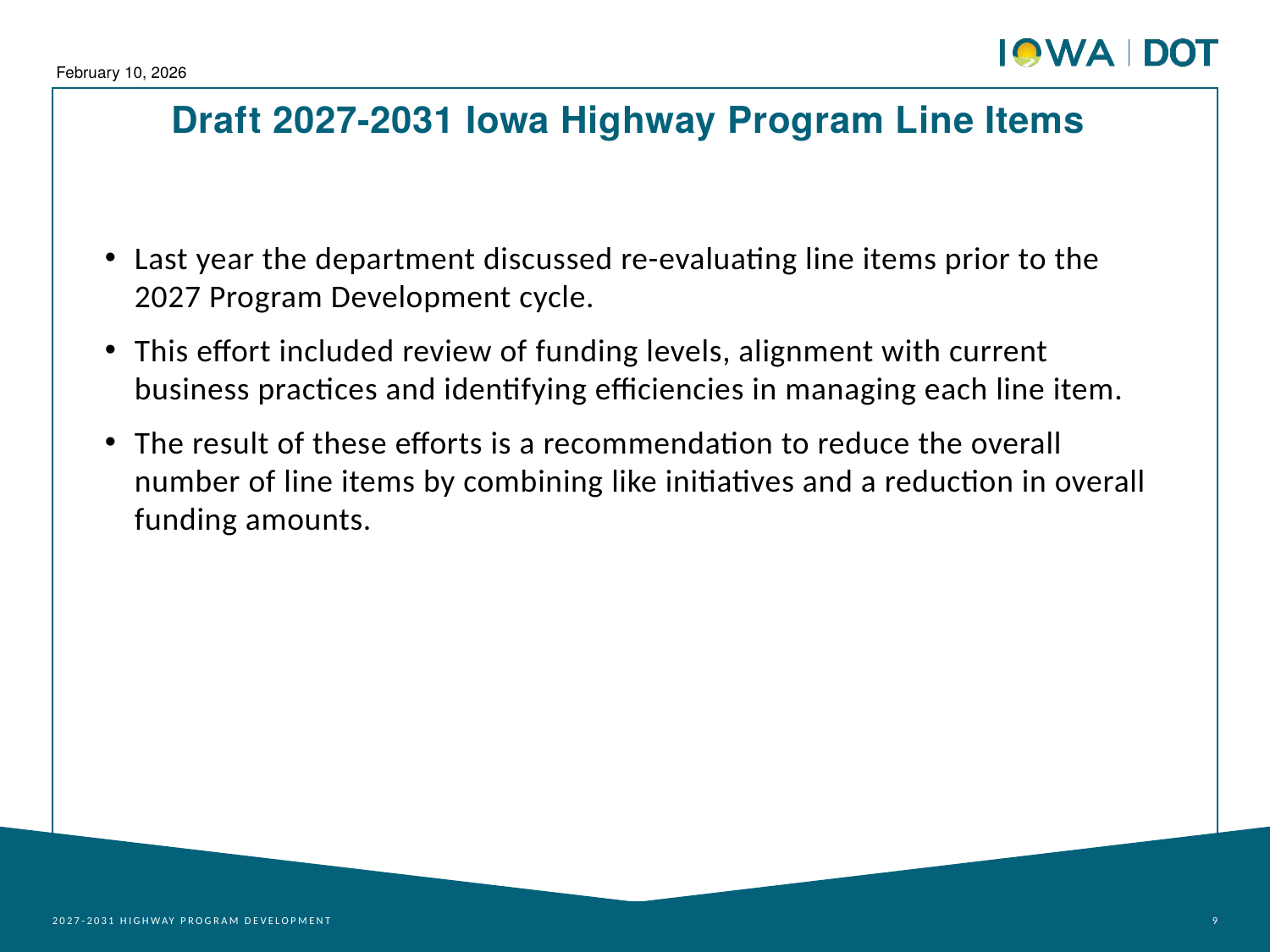

February 10, 2026
Draft 2027-2031 Iowa Highway Program Line Items
Last year the department discussed re-evaluating line items prior to the 2027 Program Development cycle.
This effort included review of funding levels, alignment with current business practices and identifying efficiencies in managing each line item.
The result of these efforts is a recommendation to reduce the overall number of line items by combining like initiatives and a reduction in overall funding amounts.